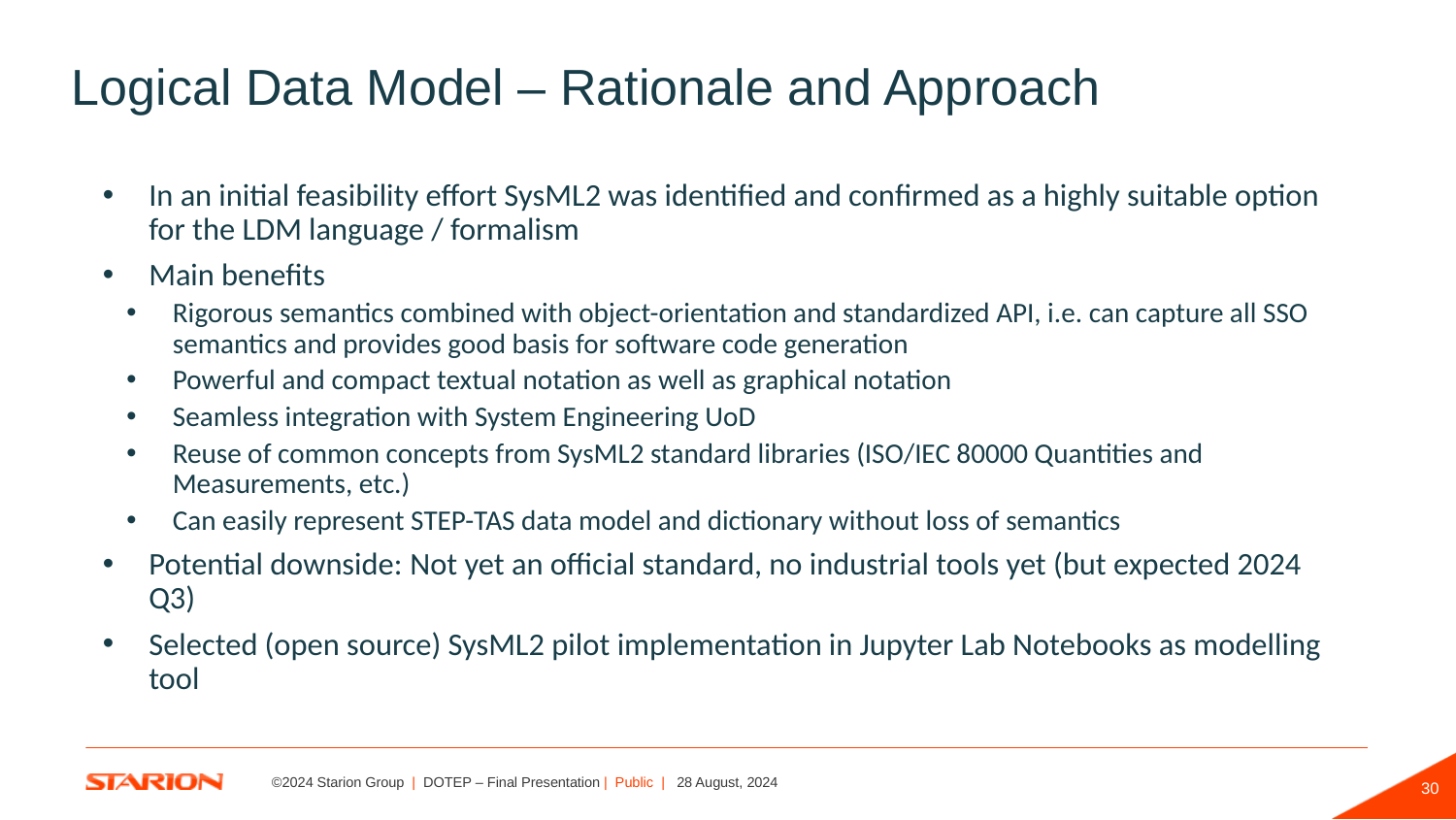

# Logical Data Model – Rationale and Approach
In an initial feasibility effort SysML2 was identified and confirmed as a highly suitable option for the LDM language / formalism
Main benefits
Rigorous semantics combined with object-orientation and standardized API, i.e. can capture all SSO semantics and provides good basis for software code generation
Powerful and compact textual notation as well as graphical notation
Seamless integration with System Engineering UoD
Reuse of common concepts from SysML2 standard libraries (ISO/IEC 80000 Quantities and Measurements, etc.)
Can easily represent STEP-TAS data model and dictionary without loss of semantics
Potential downside: Not yet an official standard, no industrial tools yet (but expected 2024 Q3)
Selected (open source) SysML2 pilot implementation in Jupyter Lab Notebooks as modelling tool